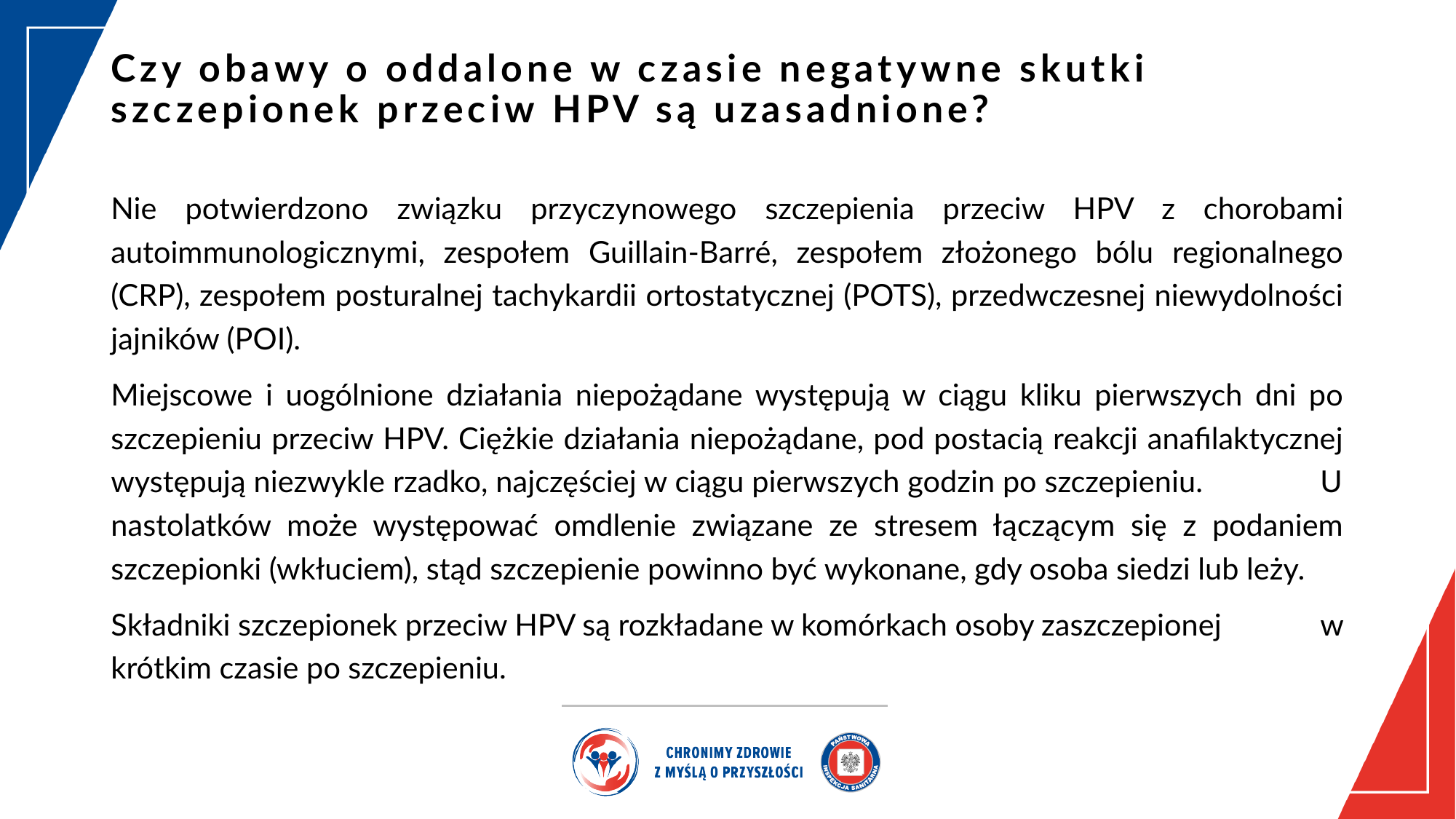

# Czy obawy o oddalone w czasie negatywne skutki szczepionek przeciw HPV są uzasadnione?
Nie potwierdzono związku przyczynowego szczepienia przeciw HPV z chorobami autoimmunologicznymi, zespołem Guillain-Barré, zespołem złożonego bólu regionalnego (CRP), zespołem posturalnej tachykardii ortostatycznej (POTS), przedwczesnej niewydolności jajników (POI).
Miejscowe i uogólnione działania niepożądane występują w ciągu kliku pierwszych dni po szczepieniu przeciw HPV. Ciężkie działania niepożądane, pod postacią reakcji anafilaktycznej występują niezwykle rzadko, najczęściej w ciągu pierwszych godzin po szczepieniu.               U nastolatków może występować omdlenie związane ze stresem łączącym się z podaniem szczepionki (wkłuciem), stąd szczepienie powinno być wykonane, gdy osoba siedzi lub leży.
Składniki szczepionek przeciw HPV są rozkładane w komórkach osoby zaszczepionej             w krótkim czasie po szczepieniu.